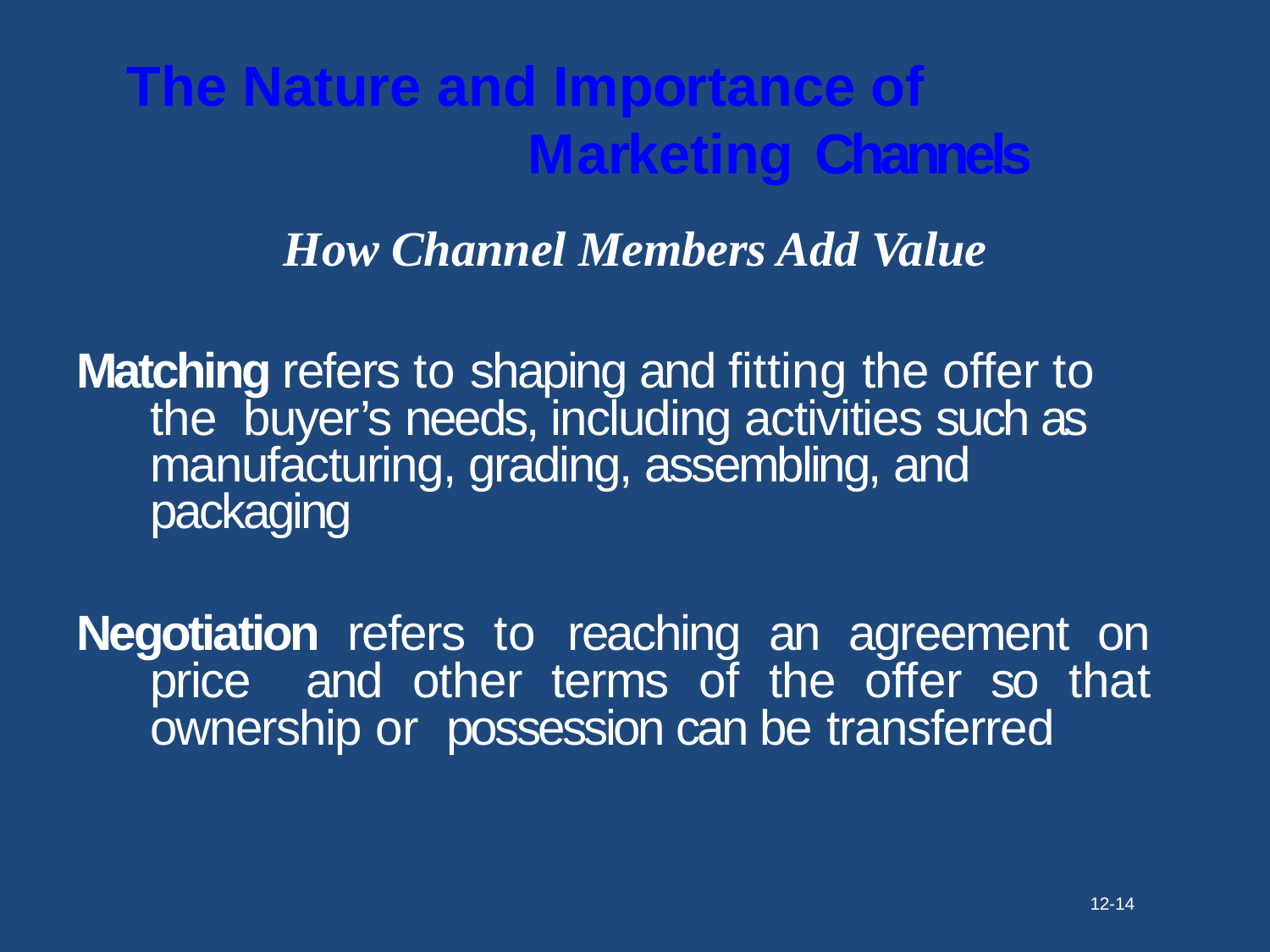

# The Nature and Importance of	Marketing  Channels
How Channel Members Add Value

Matching refers to shaping and fitting the offer to the  buyer’s needs, including activities such as  manufacturing, grading, assembling, and packaging

Negotiation refers to reaching an agreement on price  and other terms of the offer so that ownership or  possession can be transferred
12-14